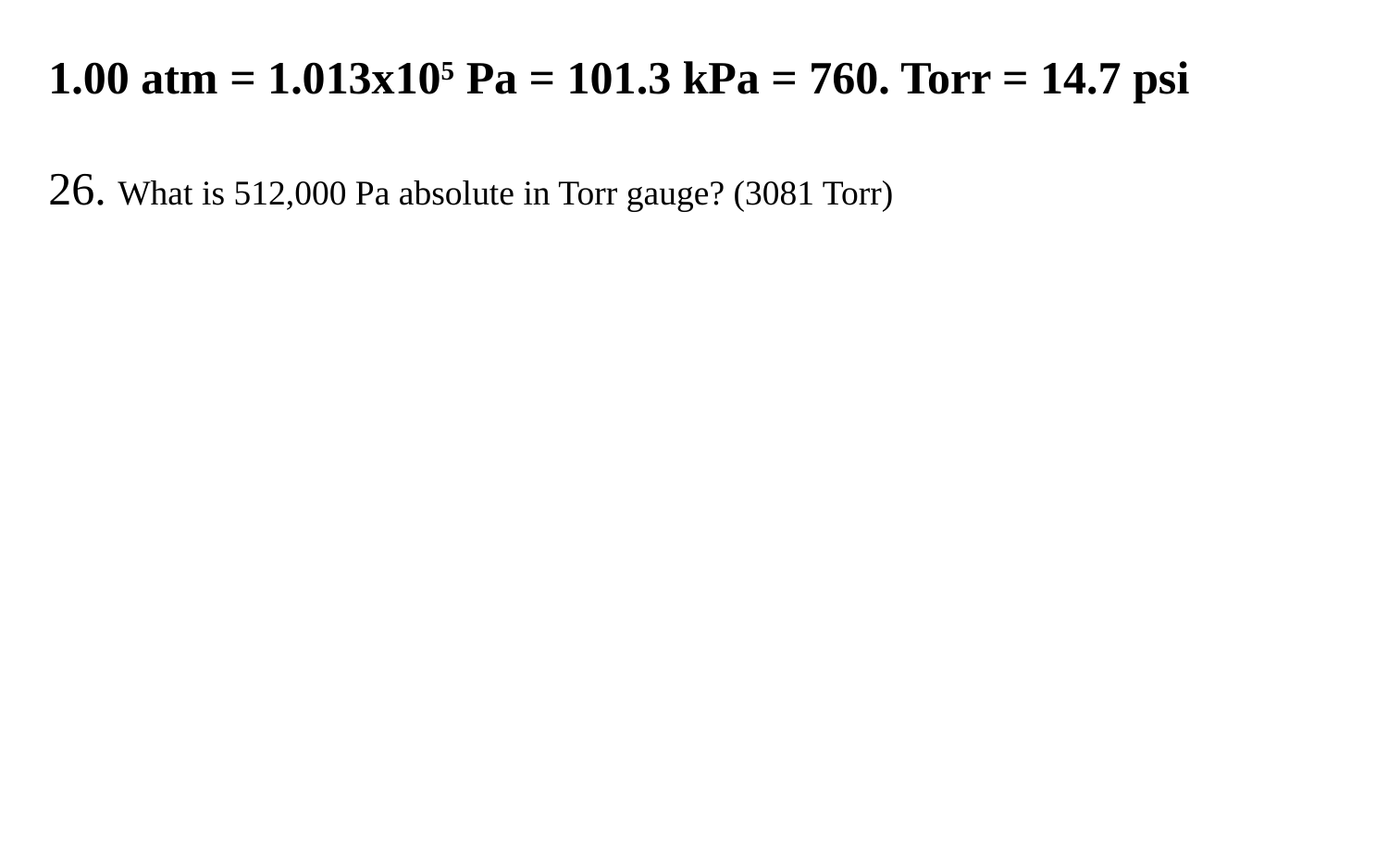

1.00 atm = 1.013x105 Pa = 101.3 kPa = 760. Torr = 14.7 psi

26. What is 512,000 Pa absolute in Torr gauge? (3081 Torr)